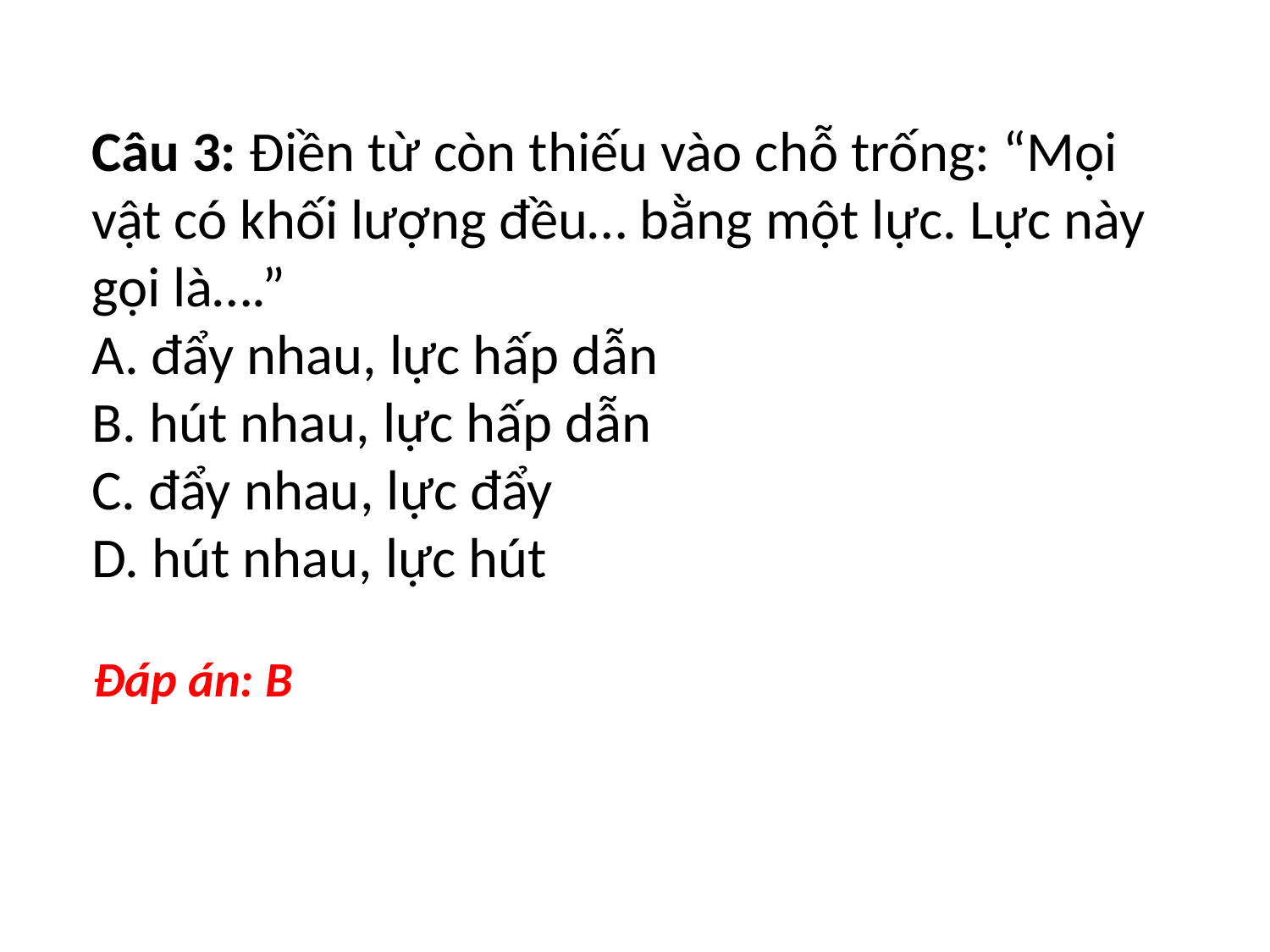

Câu 3: Điền từ còn thiếu vào chỗ trống: “Mọi vật có khối lượng đều… bằng một lực. Lực này gọi là….”
A. đẩy nhau, lực hấp dẫn
B. hút nhau, lực hấp dẫn
C. đẩy nhau, lực đẩy
D. hút nhau, lực hút
Đáp án: B